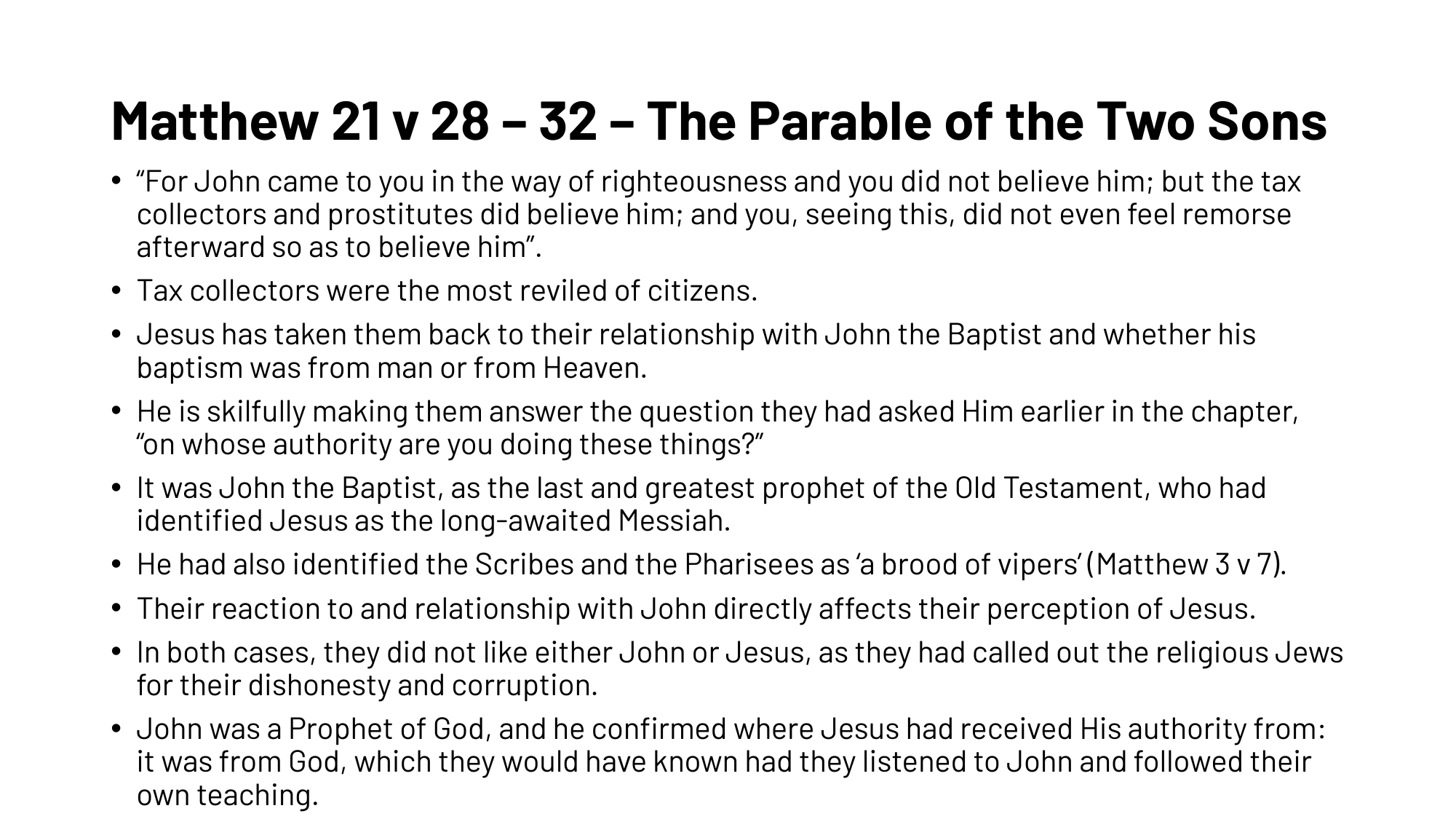

# Matthew 21 v 28 – 32 – The Parable of the Two Sons
“For John came to you in the way of righteousness and you did not believe him; but the tax collectors and prostitutes did believe him; and you, seeing this, did not even feel remorse afterward so as to believe him”.
Tax collectors were the most reviled of citizens.
Jesus has taken them back to their relationship with John the Baptist and whether his baptism was from man or from Heaven.
He is skilfully making them answer the question they had asked Him earlier in the chapter, “on whose authority are you doing these things?”
It was John the Baptist, as the last and greatest prophet of the Old Testament, who had identified Jesus as the long-awaited Messiah.
He had also identified the Scribes and the Pharisees as ‘a brood of vipers’ (Matthew 3 v 7).
Their reaction to and relationship with John directly affects their perception of Jesus.
In both cases, they did not like either John or Jesus, as they had called out the religious Jews for their dishonesty and corruption.
John was a Prophet of God, and he confirmed where Jesus had received His authority from: it was from God, which they would have known had they listened to John and followed their own teaching.